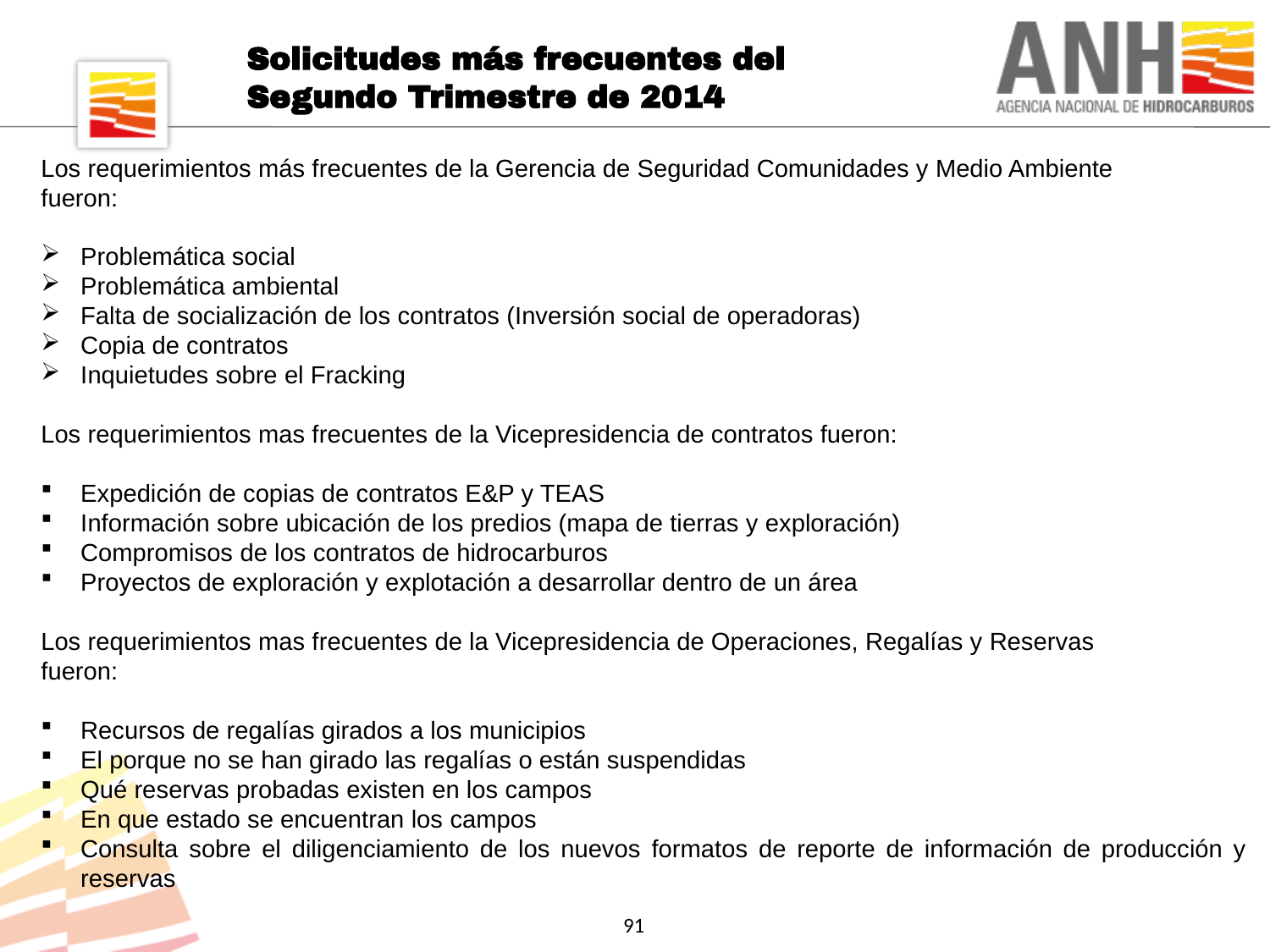

Solicitudes más frecuentes del Segundo Trimestre de 2014
Los requerimientos más frecuentes de la Gerencia de Seguridad Comunidades y Medio Ambiente
fueron:

Problemática social
Problemática ambiental
Falta de socialización de los contratos (Inversión social de operadoras)
Copia de contratos
Inquietudes sobre el Fracking

Los requerimientos mas frecuentes de la Vicepresidencia de contratos fueron:

Expedición de copias de contratos E&P y TEAS
Información sobre ubicación de los predios (mapa de tierras y exploración)
Compromisos de los contratos de hidrocarburos
Proyectos de exploración y explotación a desarrollar dentro de un área

Los requerimientos mas frecuentes de la Vicepresidencia de Operaciones, Regalías y Reservas
fueron:

Recursos de regalías girados a los municipios
El porque no se han girado las regalías o están suspendidas
Qué reservas probadas existen en los campos
En que estado se encuentran los campos
Consulta sobre el diligenciamiento de los nuevos formatos de reporte de información de producción y reservas
91